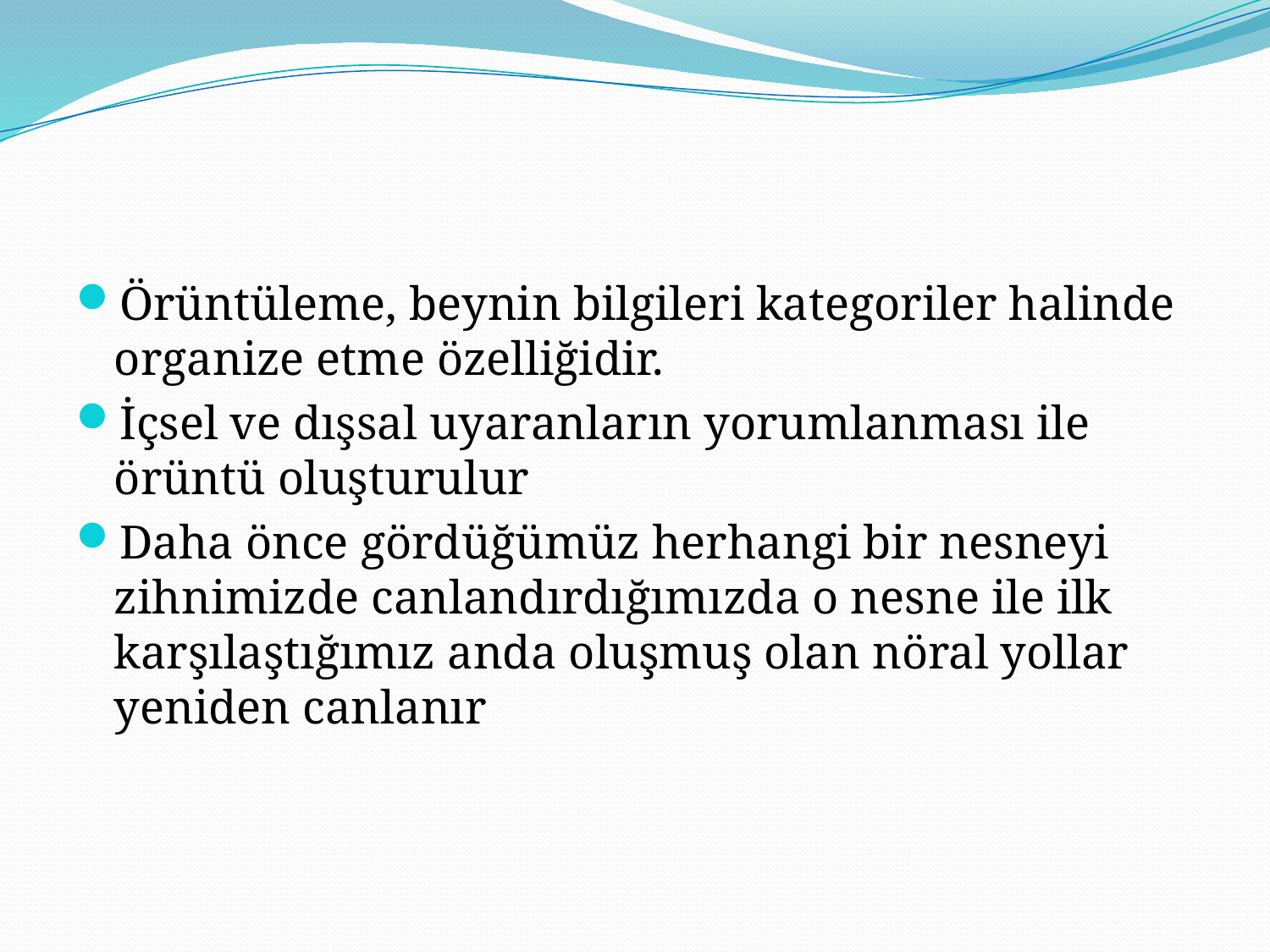

#
Örüntüleme, beynin bilgileri kategoriler halinde organize etme özelliğidir.
İçsel ve dışsal uyaranların yorumlanması ile örüntü oluşturulur
Daha önce gördüğümüz herhangi bir nesneyi zihnimizde canlandırdığımızda o nesne ile ilk karşılaştığımız anda oluşmuş olan nöral yollar yeniden canlanır